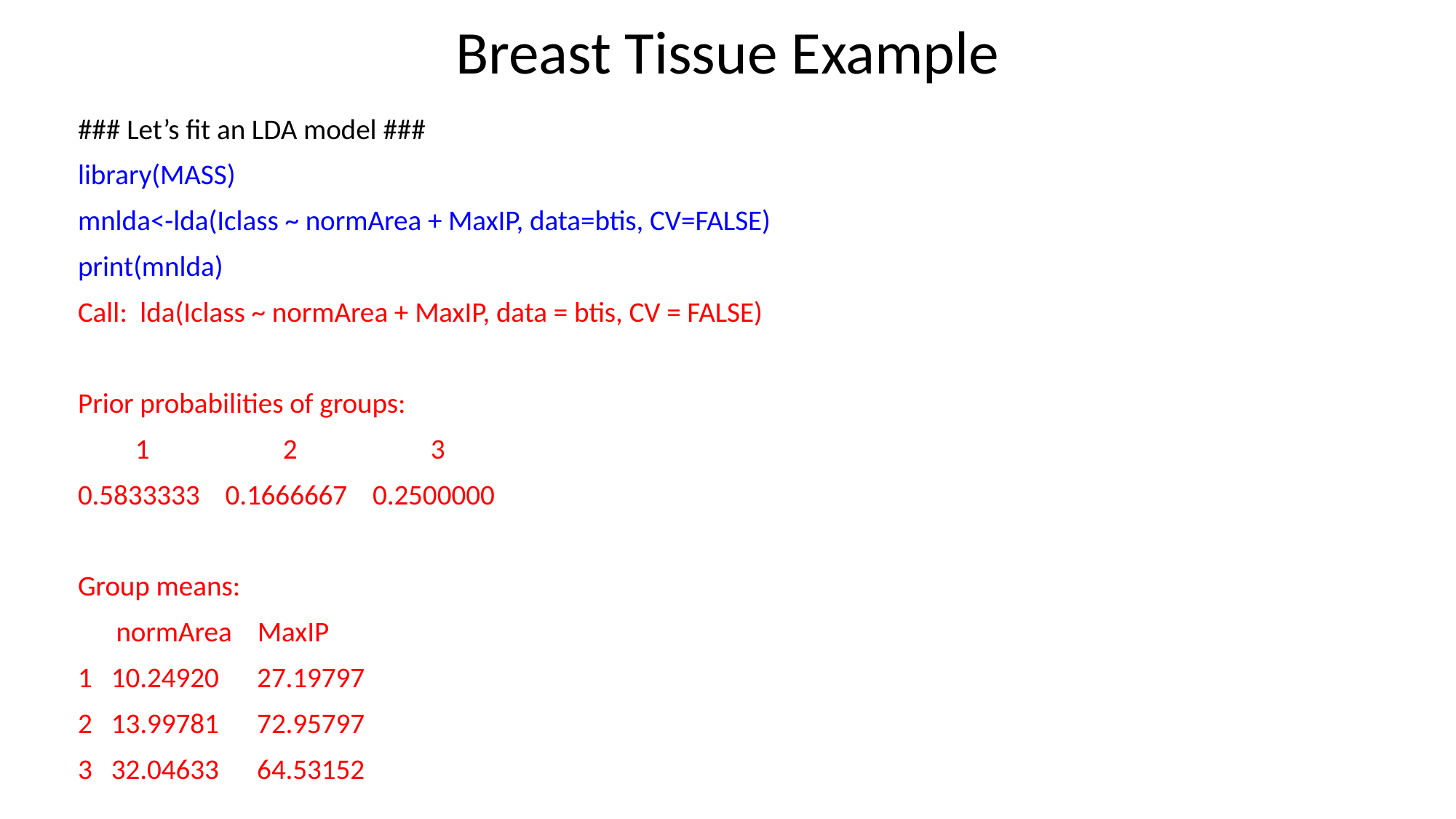

# Breast Tissue Example
### Let’s fit an LDA model ###
library(MASS)
mnlda<-lda(Iclass ~ normArea + MaxIP, data=btis, CV=FALSE)
print(mnlda)
Call:  lda(Iclass ~ normArea + MaxIP, data = btis, CV = FALSE)

Prior probabilities of groups:
         1                     2                     3
0.5833333    0.1666667    0.2500000

Group means:
      normArea    MaxIP
1   10.24920      27.19797
2   13.99781      72.95797
3   32.04633      64.53152